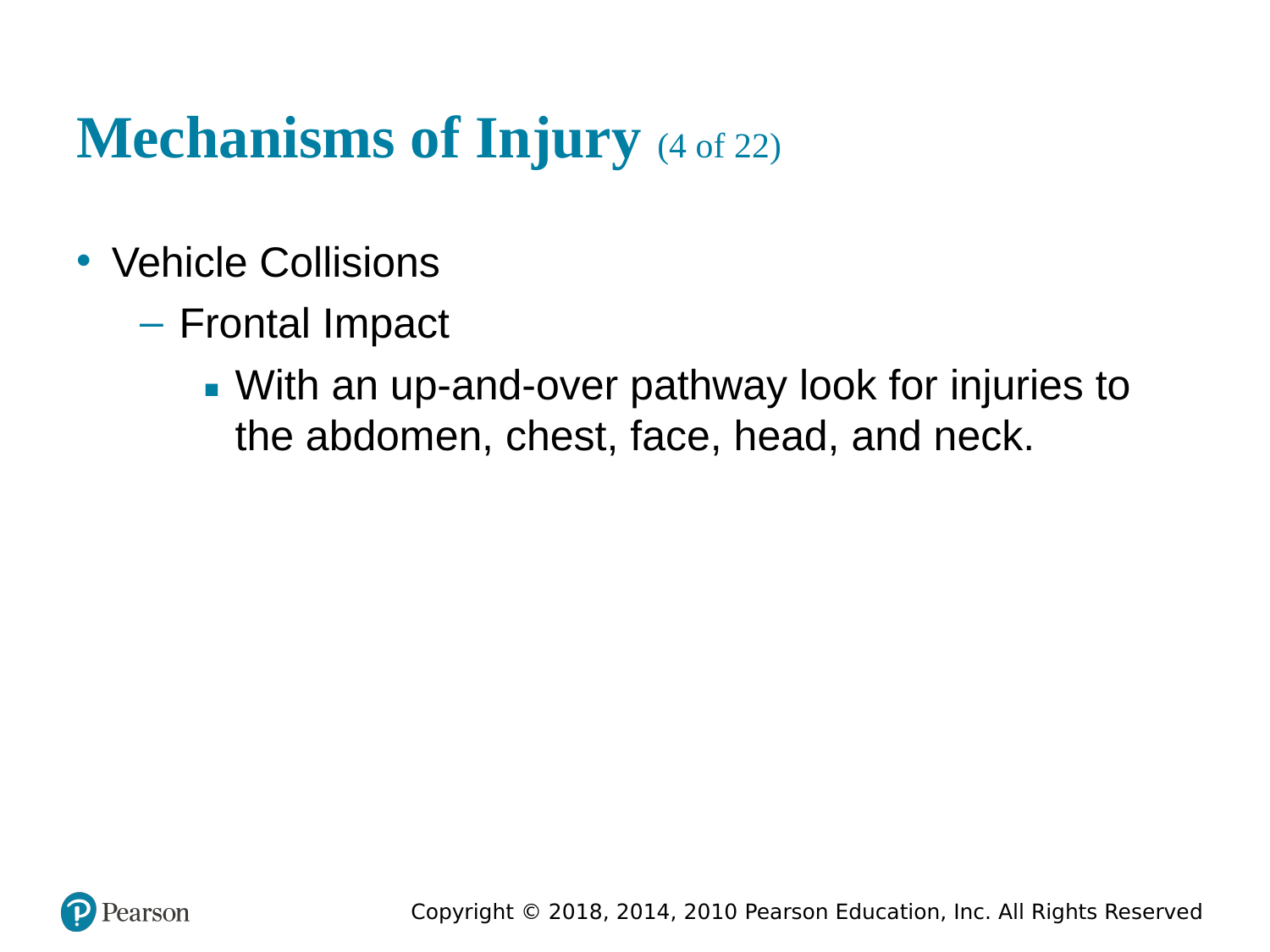

# Mechanisms of Injury (4 of 22)
Vehicle Collisions
Frontal Impact
With an up-and-over pathway look for injuries to the abdomen, chest, face, head, and neck.